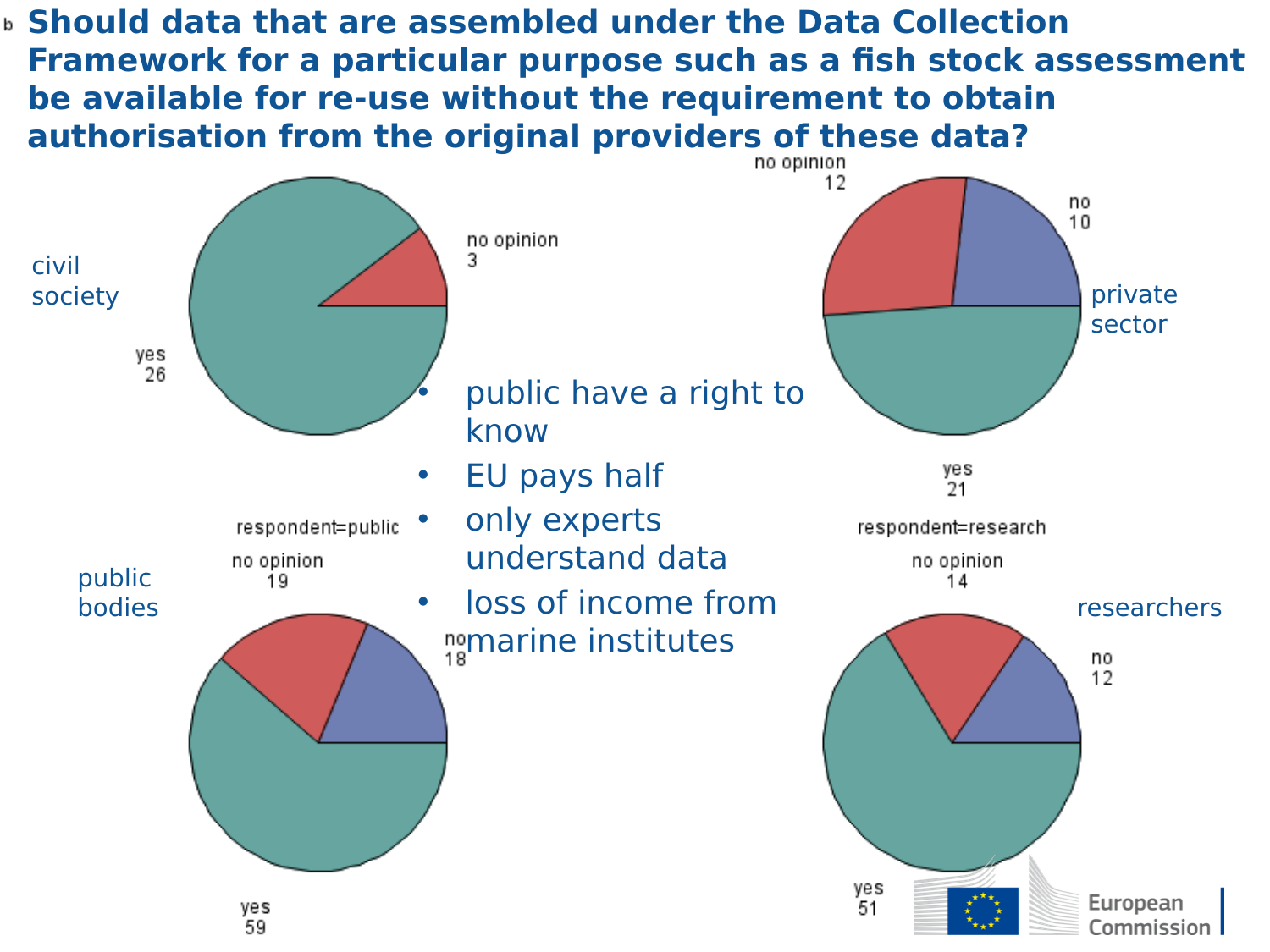

# Should data that are assembled under the Data Collection Framework for a particular purpose such as a fish stock assessment be available for re-use without the requirement to obtain authorisation from the original providers of these data?
civil society
private sector
public have a right to know
EU pays half
only experts understand data
loss of income from marine institutes
public bodies
researchers